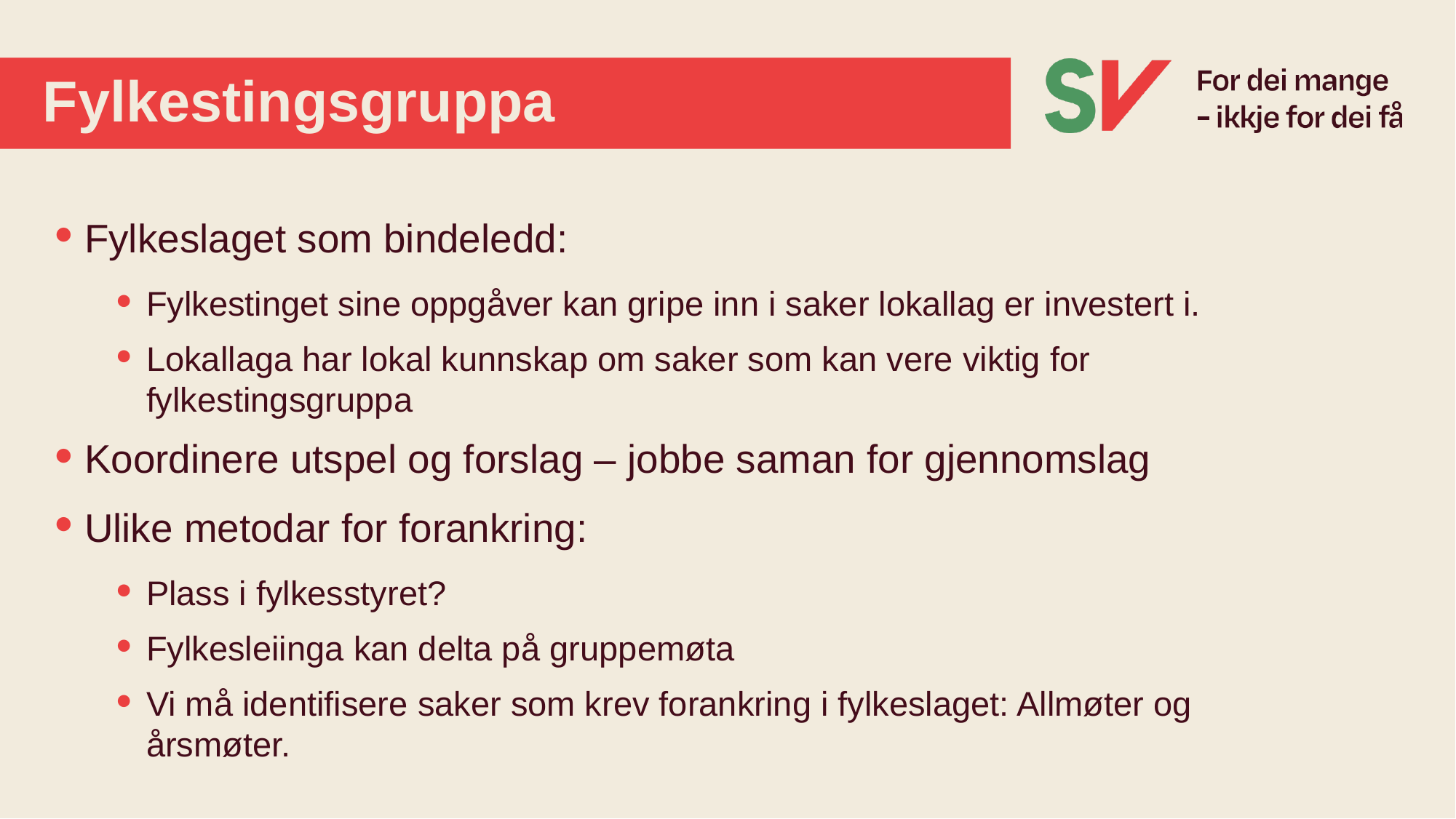

# Fylkestingsgruppa
Fylkeslaget som bindeledd:
Fylkestinget sine oppgåver kan gripe inn i saker lokallag er investert i.
Lokallaga har lokal kunnskap om saker som kan vere viktig for fylkestingsgruppa
Koordinere utspel og forslag – jobbe saman for gjennomslag
Ulike metodar for forankring:
Plass i fylkesstyret?
Fylkesleiinga kan delta på gruppemøta
Vi må identifisere saker som krev forankring i fylkeslaget: Allmøter og årsmøter.